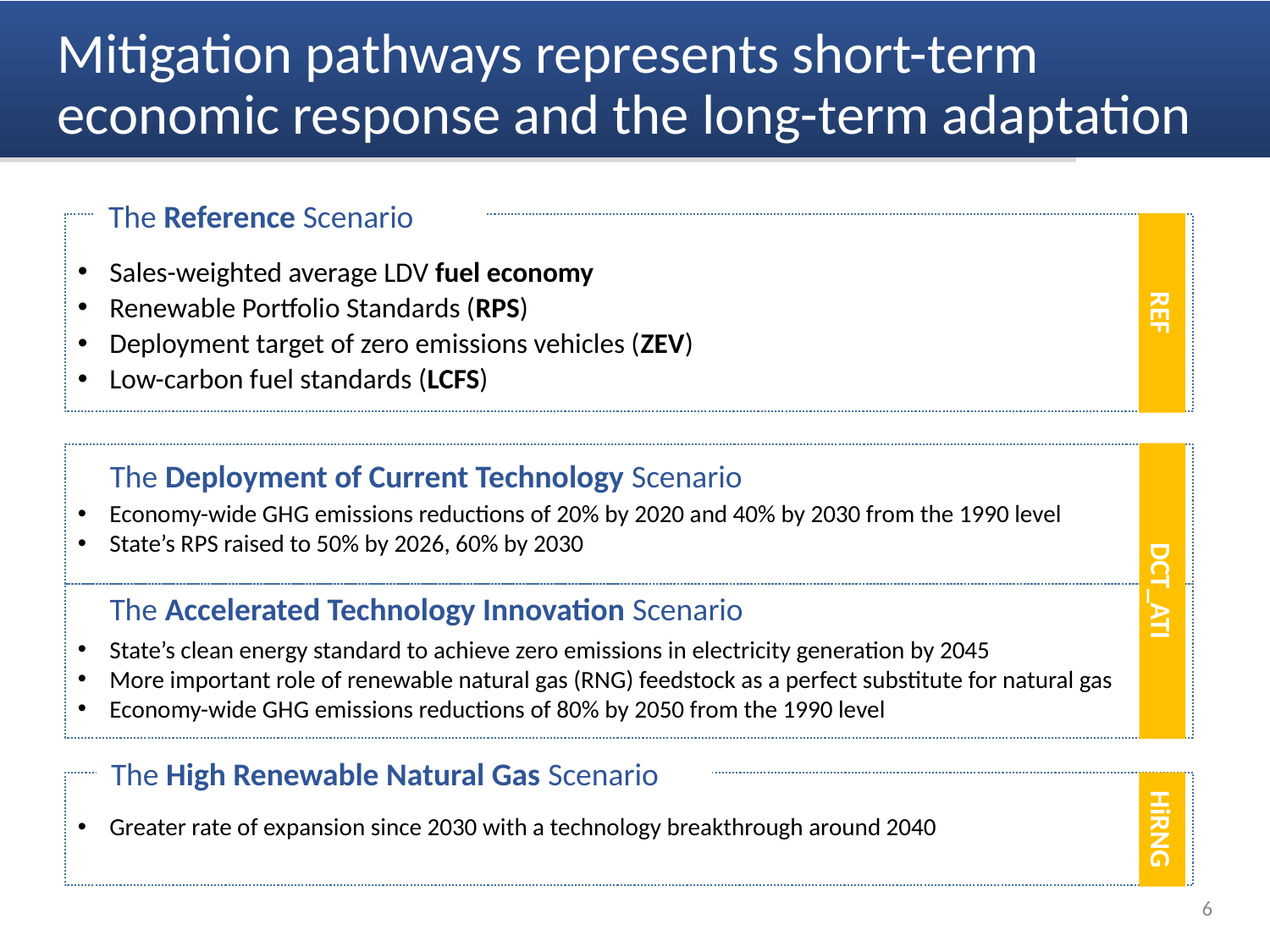

# Mitigation pathways represents short-term economic response and the long-term adaptation
The Reference Scenario

Sales-weighted average LDV fuel economy
Renewable Portfolio Standards (RPS)
Deployment target of zero emissions vehicles (ZEV)
Low-carbon fuel standards (LCFS)

REF

Economy-wide GHG emissions reductions of 20% by 2020 and 40% by 2030 from the 1990 level
State’s RPS raised to 50% by 2026, 60% by 2030
The Deployment of Current Technology Scenario

State’s clean energy standard to achieve zero emissions in electricity generation by 2045
More important role of renewable natural gas (RNG) feedstock as a perfect substitute for natural gas
Economy-wide GHG emissions reductions of 80% by 2050 from the 1990 level
The Accelerated Technology Innovation Scenario
DCT_ATI
The High Renewable Natural Gas Scenario

Greater rate of expansion since 2030 with a technology breakthrough around 2040

HiRNG
6